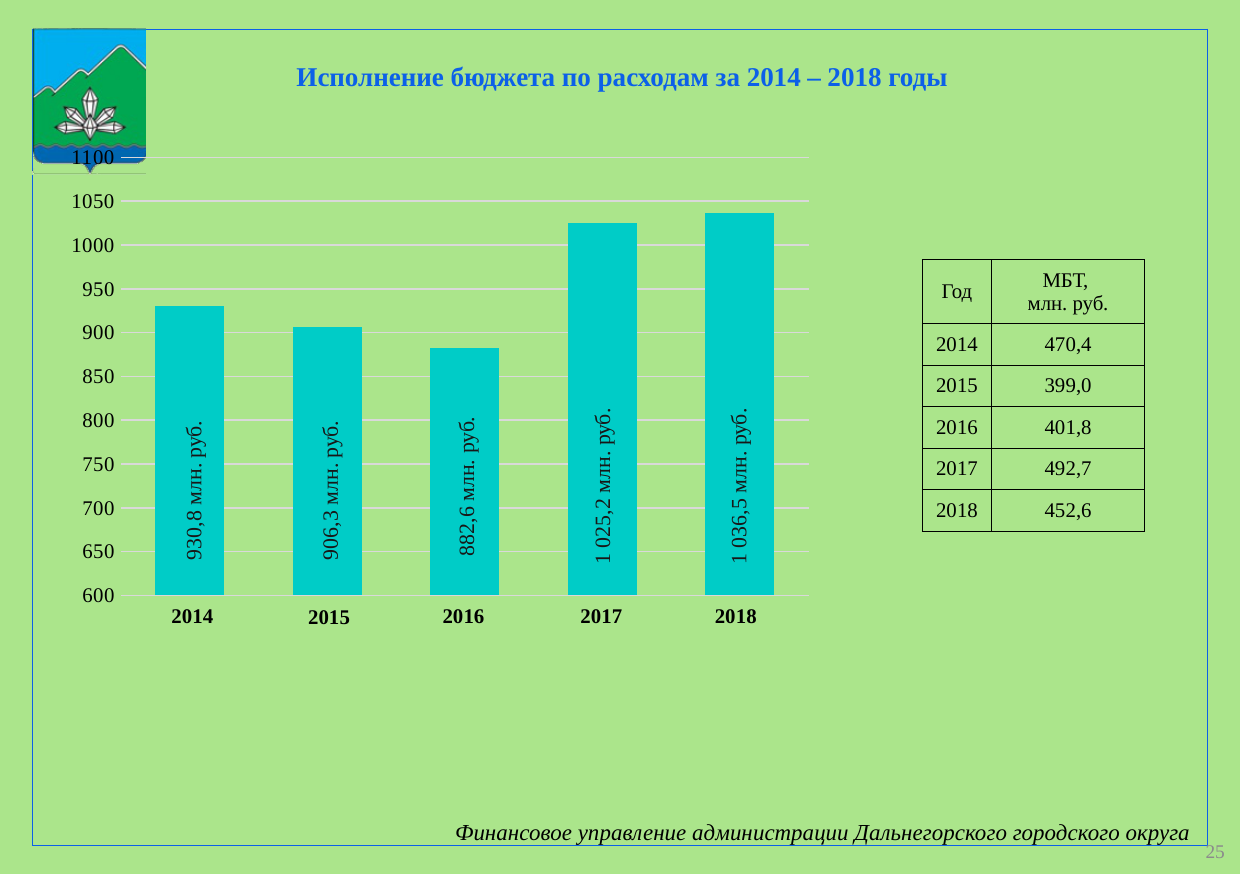

Исполнение бюджета по расходам за 2014 – 2018 годы

### Chart:

| Category | Ряд 1 |
|---|---|
| Год | МБТ, млн. руб. |
| --- | --- |
| 2014 | 470,4 |
| 2015 | 399,0 |
| 2016 | 401,8 |
| 2017 | 492,7 |
| 2018 | 452,6 |
1 036,5 млн. руб.
1 025,2 млн. руб.
882,6 млн. руб.
930,8 млн. руб.
906,3 млн. руб.
2018
2016
2017
2014
2015
25